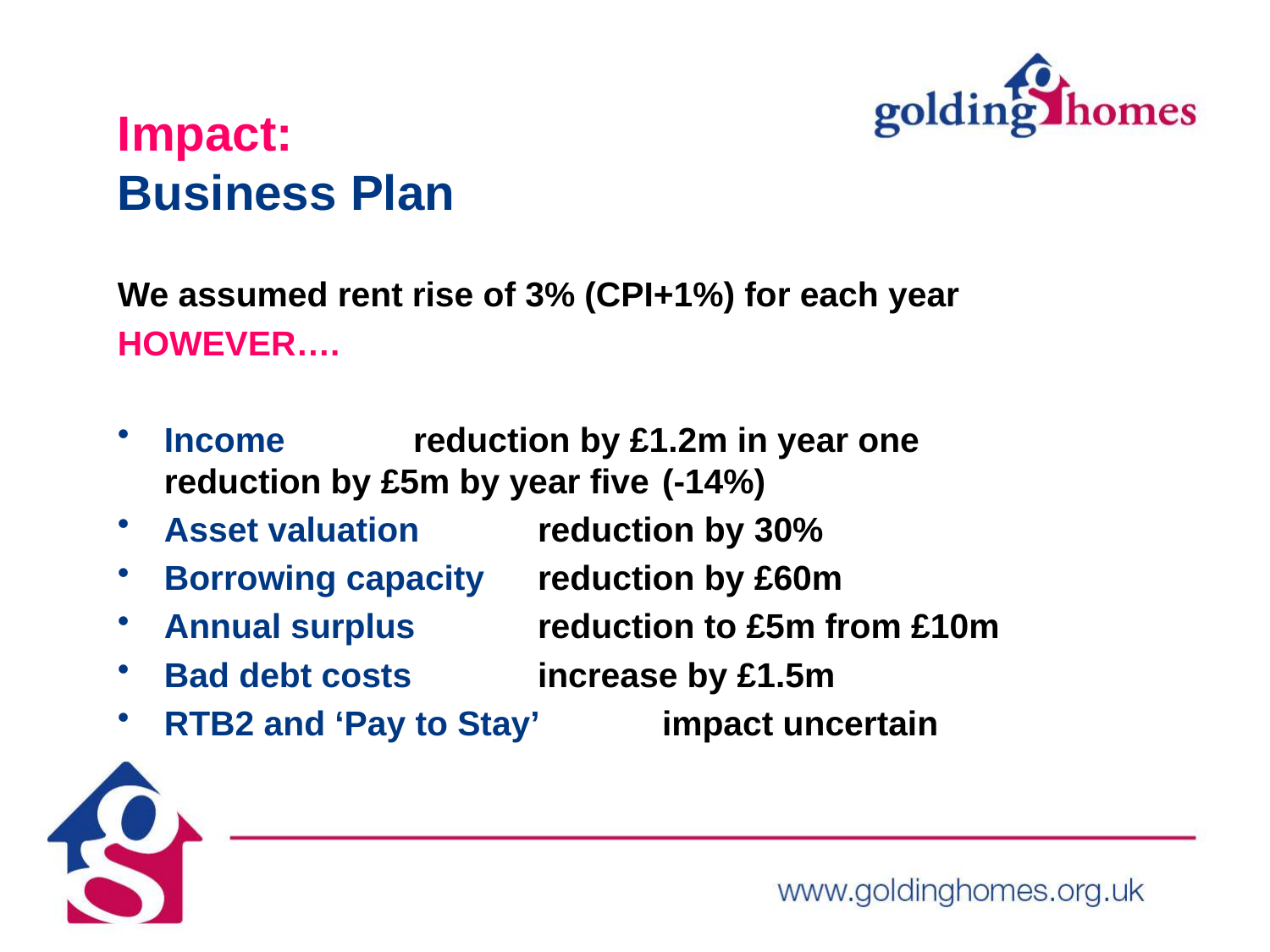

# Impact: Business Plan
We assumed rent rise of 3% (CPI+1%) for each year
HOWEVER….

Income 			reduction by £1.2m in year one 				reduction by £5m by year five 					(-14%)
Asset valuation  		reduction by 30%
Borrowing capacity 	reduction by £60m
Annual surplus 		reduction to £5m from £10m
Bad debt costs  		increase by £1.5m
RTB2 and ‘Pay to Stay’	impact uncertain